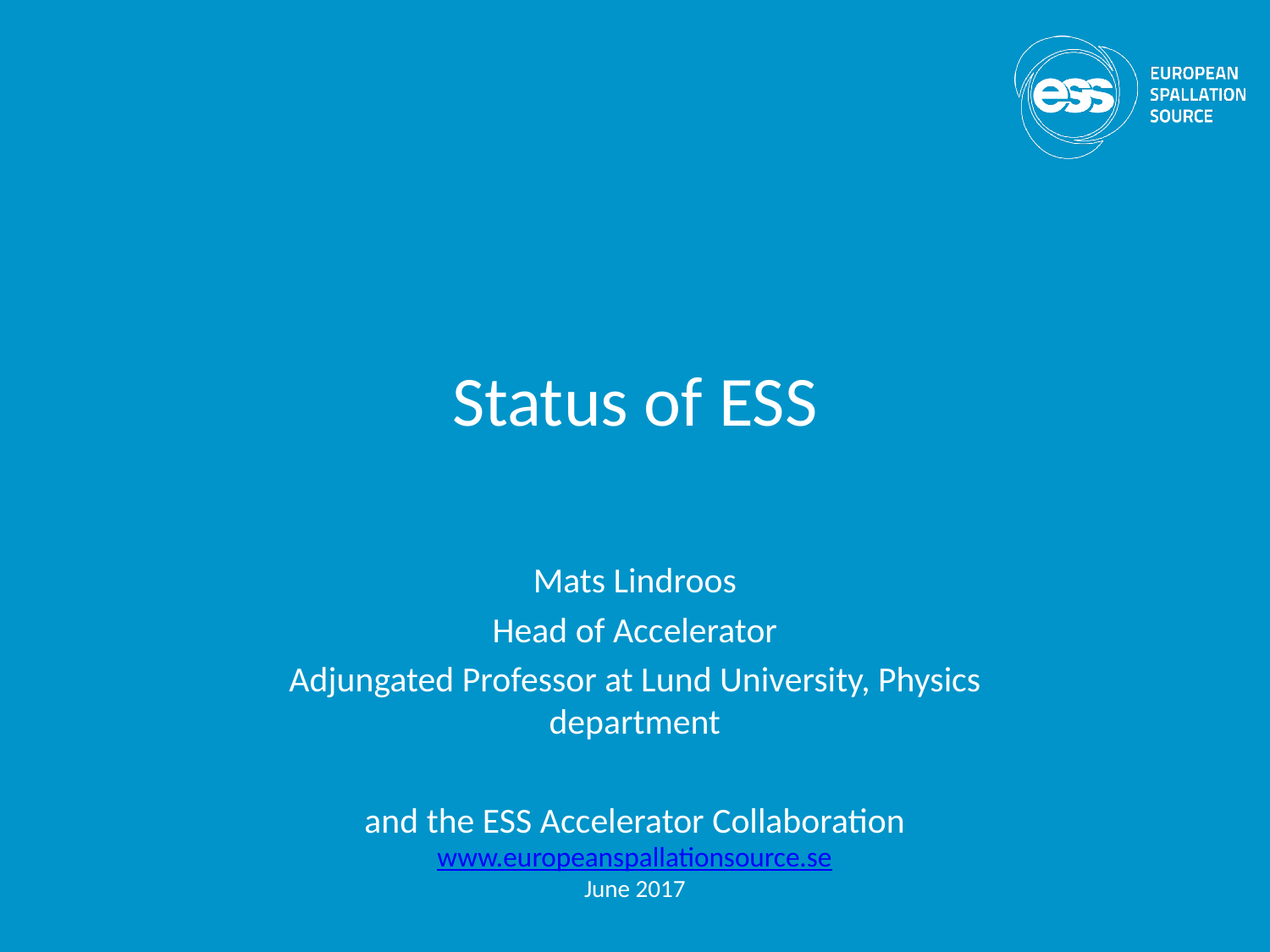

# Status of ESS
Mats Lindroos
Head of Accelerator
Adjungated Professor at Lund University, Physics department

and the ESS Accelerator Collaboration

www.europeanspallationsource.se
June 2017